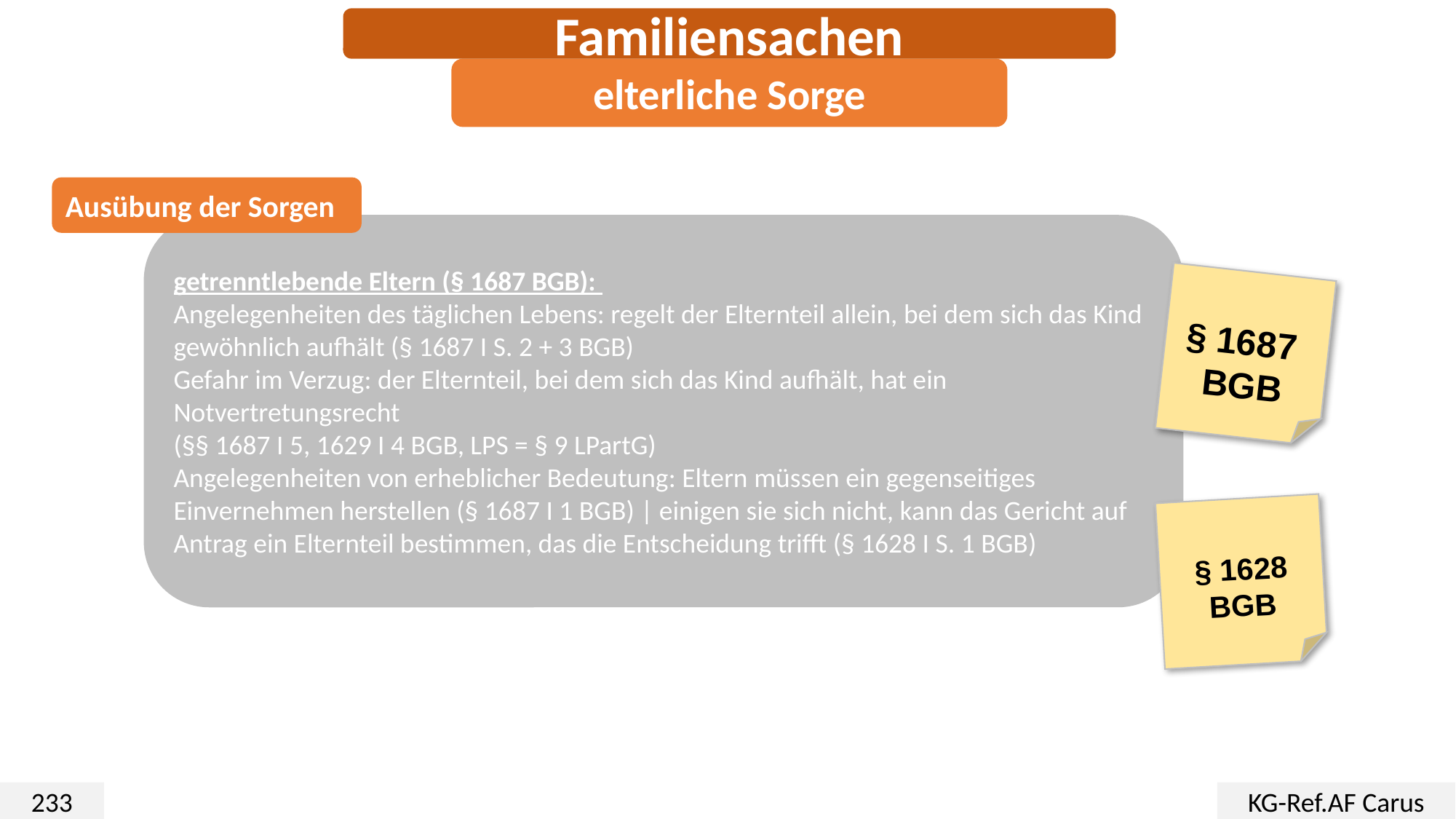

Familiensachen
elterliche Sorge
Ausübung der Sorgen
getrenntlebende Eltern (§ 1687 BGB):
Angelegenheiten des täglichen Lebens: regelt der Elternteil allein, bei dem sich das Kind gewöhnlich aufhält (§ 1687 I S. 2 + 3 BGB)
Gefahr im Verzug: der Elternteil, bei dem sich das Kind aufhält, hat ein Notvertretungsrecht
(§§ 1687 I 5, 1629 I 4 BGB, LPS = § 9 LPartG)
Angelegenheiten von erheblicher Bedeutung: Eltern müssen ein gegenseitiges Einvernehmen herstellen (§ 1687 I 1 BGB) | einigen sie sich nicht, kann das Gericht auf Antrag ein Elternteil bestimmen, das die Entscheidung trifft (§ 1628 I S. 1 BGB)

§ 1687
BGB

§ 1628 BGB
233
KG-Ref.AF Carus